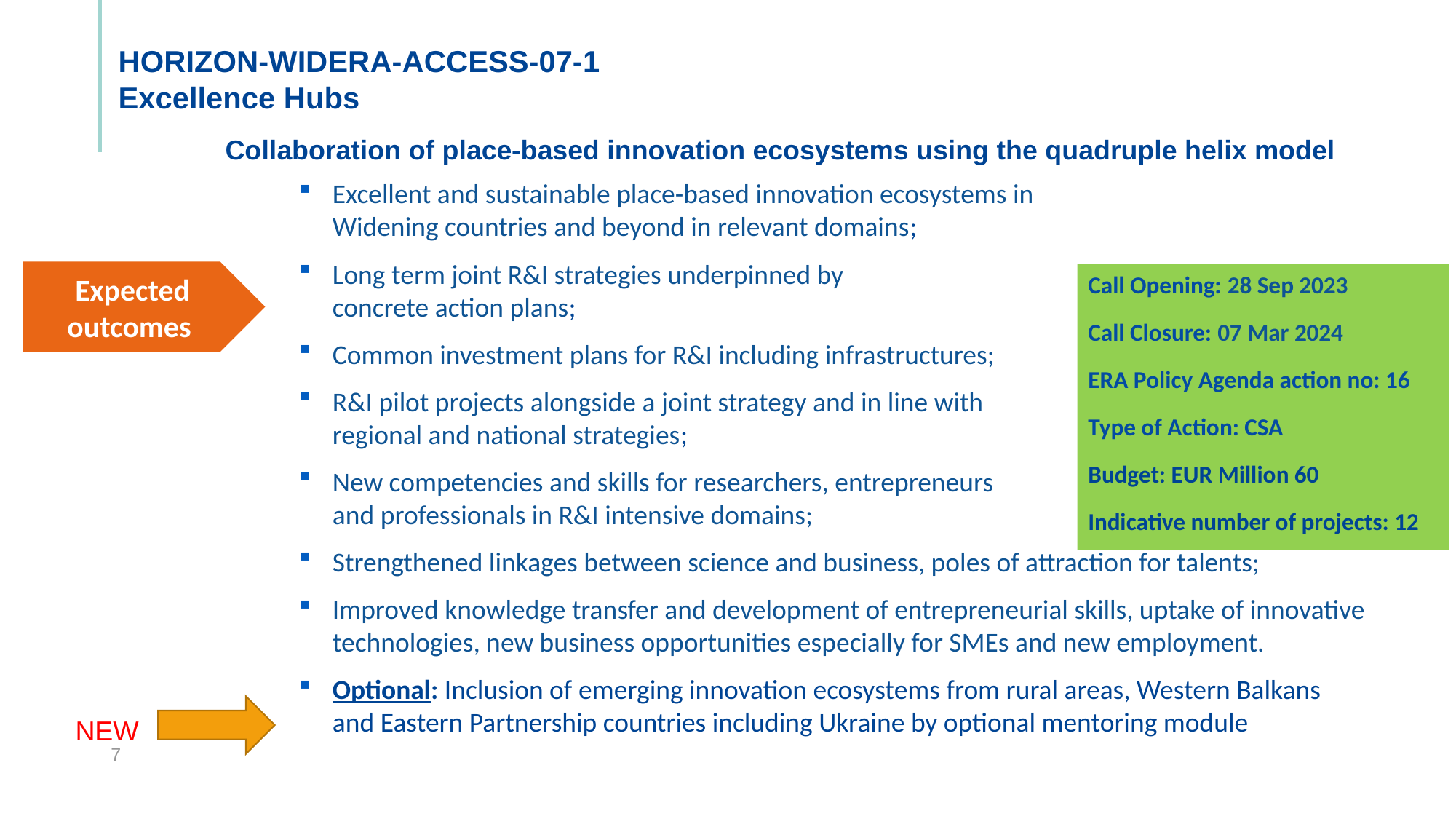

HORIZON-WIDERA-ACCESS-07-1
Excellence Hubs
Collaboration of place-based innovation ecosystems using the quadruple helix model

Excellent and sustainable place-based innovation ecosystems in
Widening countries and beyond in relevant domains;
Long term joint R&I strategies underpinned by
concrete action plans;
Common investment plans for R&I including infrastructures;
R&I pilot projects alongside a joint strategy and in line with
regional and national strategies;
New competencies and skills for researchers, entrepreneurs
and professionals in R&I intensive domains;
Strengthened linkages between science and business, poles of attraction for talents;
Improved knowledge transfer and development of entrepreneurial skills, uptake of innovative technologies, new business opportunities especially for SMEs and new employment.
Optional: Inclusion of emerging innovation ecosystems from rural areas, Western Balkans and Eastern Partnership countries including Ukraine by optional mentoring module

Expected outcomes
Call Opening: 28 Sep 2023
Call Closure: 07 Mar 2024
ERA Policy Agenda action no: 16
Type of Action: CSA
Budget: EUR Million 60
Indicative number of projects: 12

NEW
7